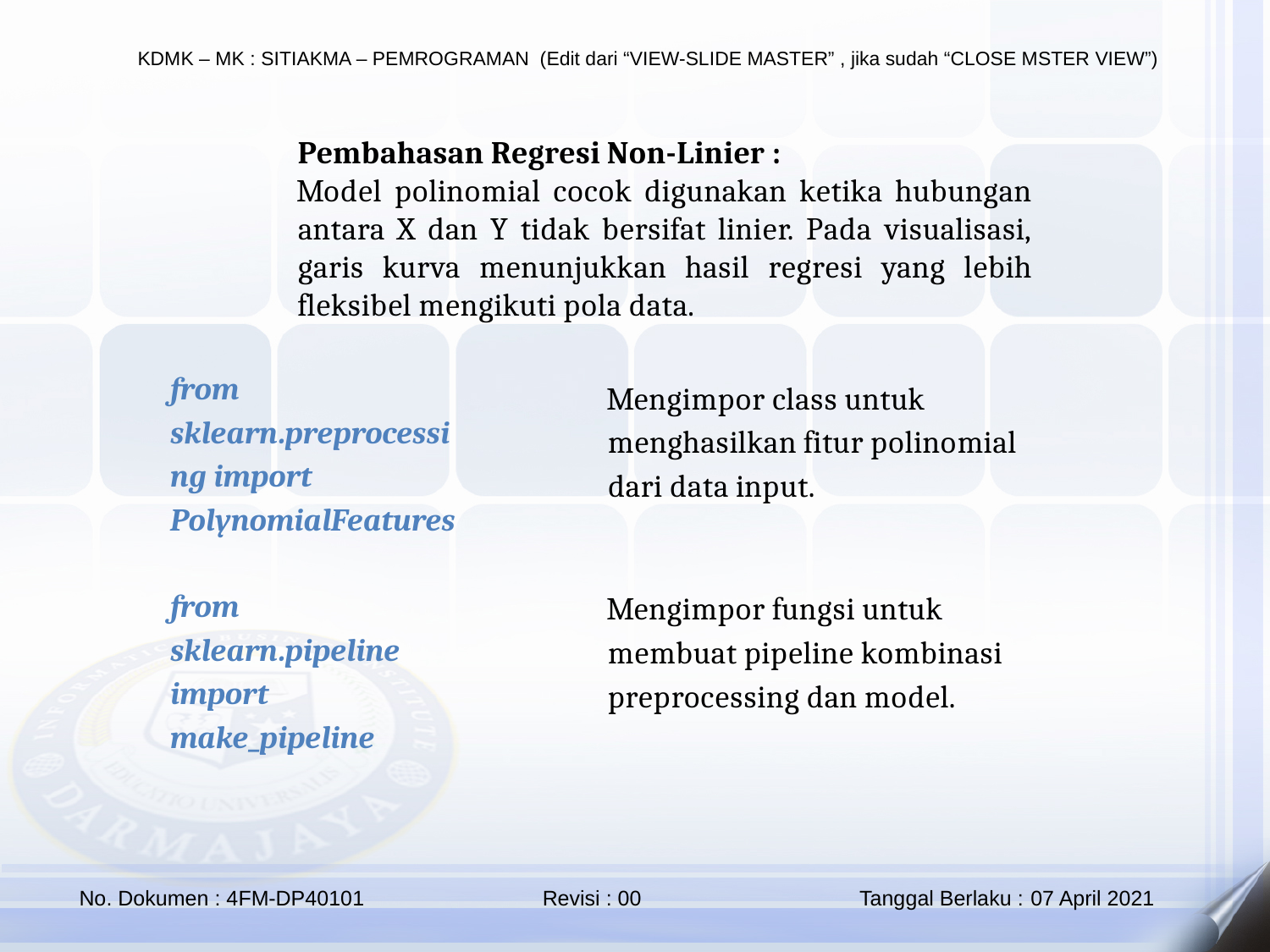

Pembahasan Regresi Non-Linier :
Model polinomial cocok digunakan ketika hubungan antara X dan Y tidak bersifat linier. Pada visualisasi, garis kurva menunjukkan hasil regresi yang lebih fleksibel mengikuti pola data.
from sklearn.preprocessing import PolynomialFeatures
from sklearn.pipeline import make_pipeline
Mengimpor class untuk menghasilkan fitur polinomial dari data input.

Mengimpor fungsi untuk membuat pipeline kombinasi preprocessing dan model.